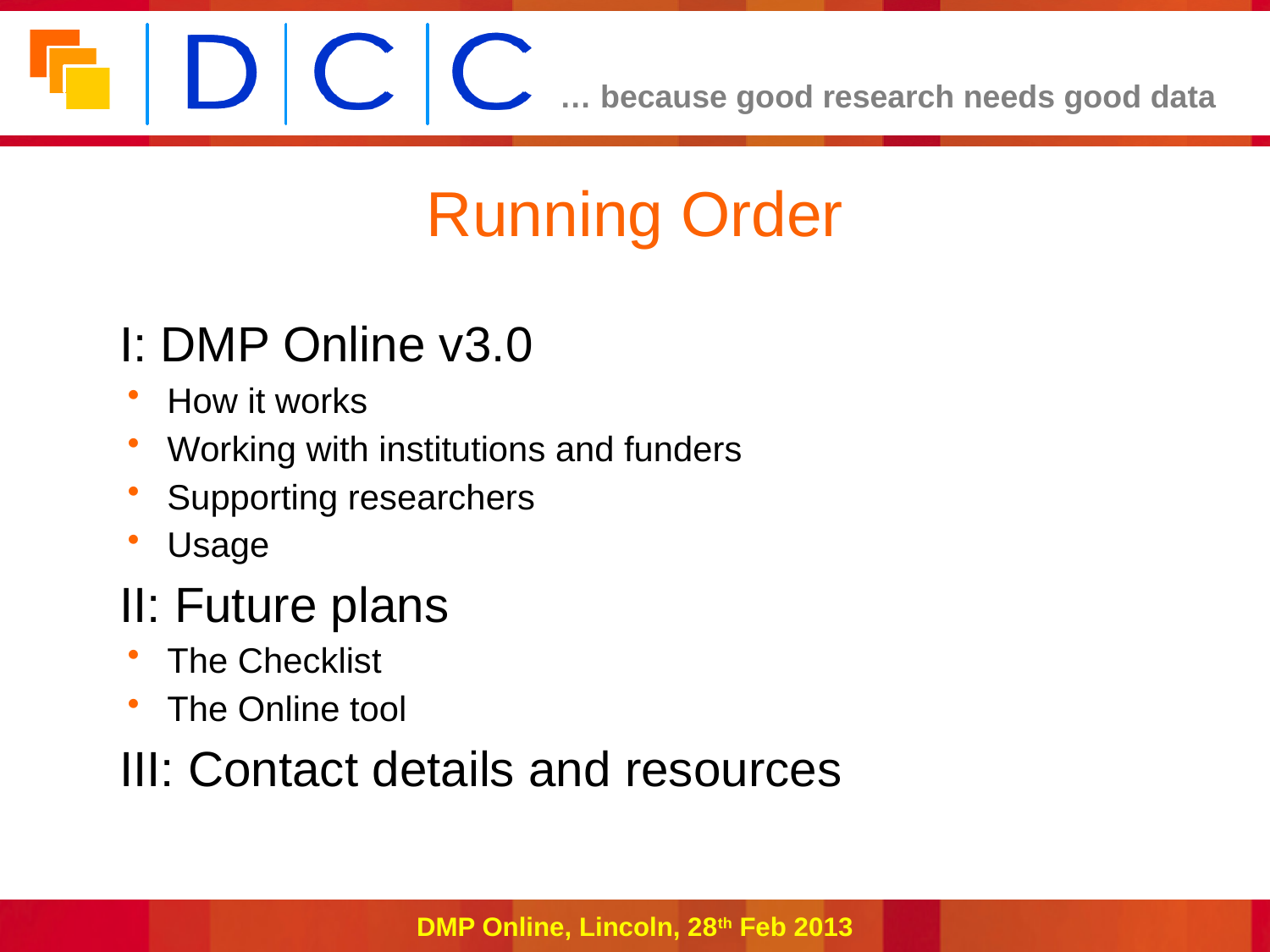

# Running Order
I: DMP Online v3.0
How it works
Working with institutions and funders
Supporting researchers
Usage
II: Future plans
The Checklist
The Online tool
III: Contact details and resources